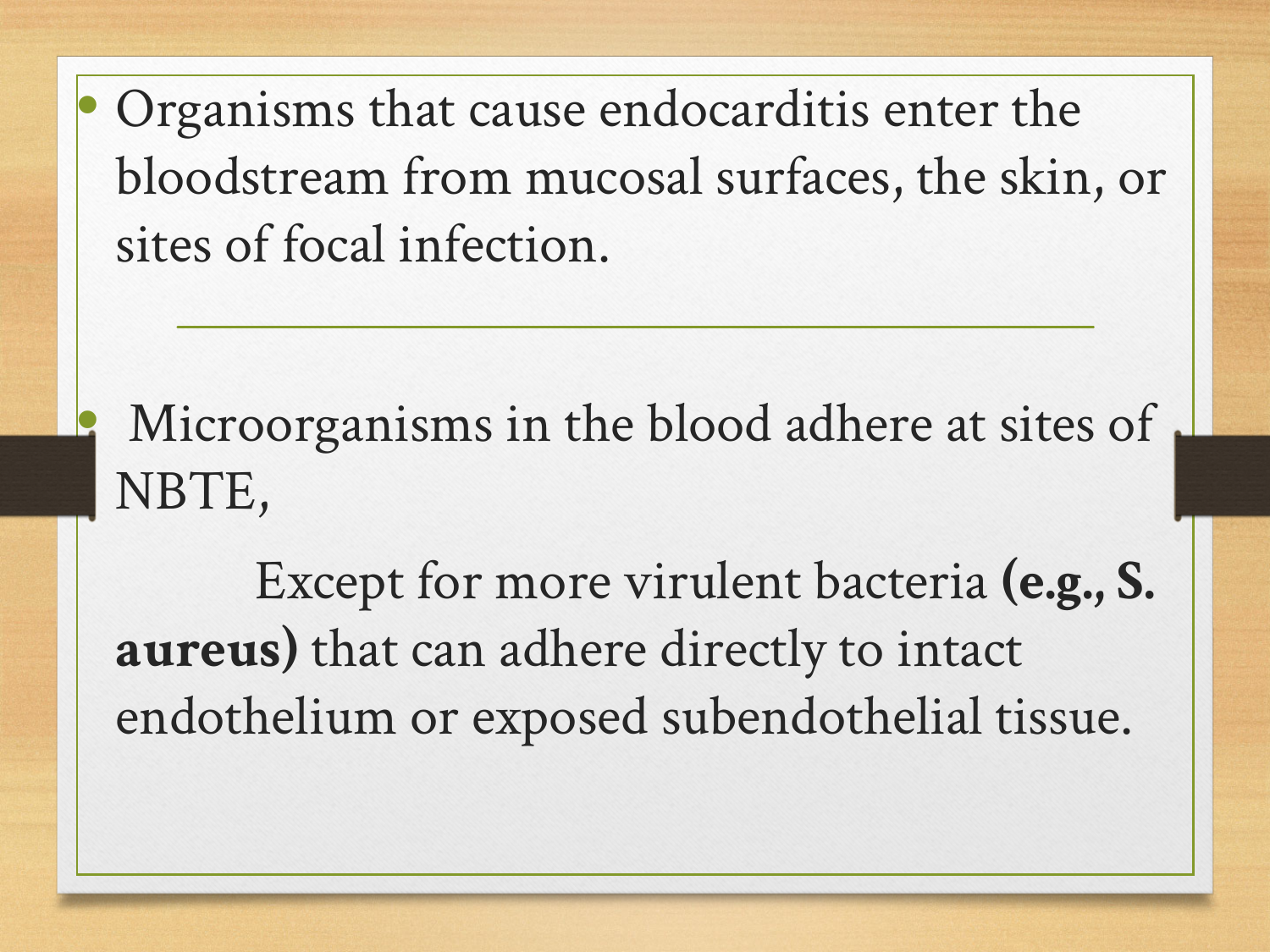

Organisms that cause endocarditis enter the bloodstream from mucosal surfaces, the skin, or sites of focal infection.

 Microorganisms in the blood adhere at sites of NBTE,
		 Except for more virulent bacteria (e.g., S. aureus) that can adhere directly to intact endothelium or exposed subendothelial tissue.